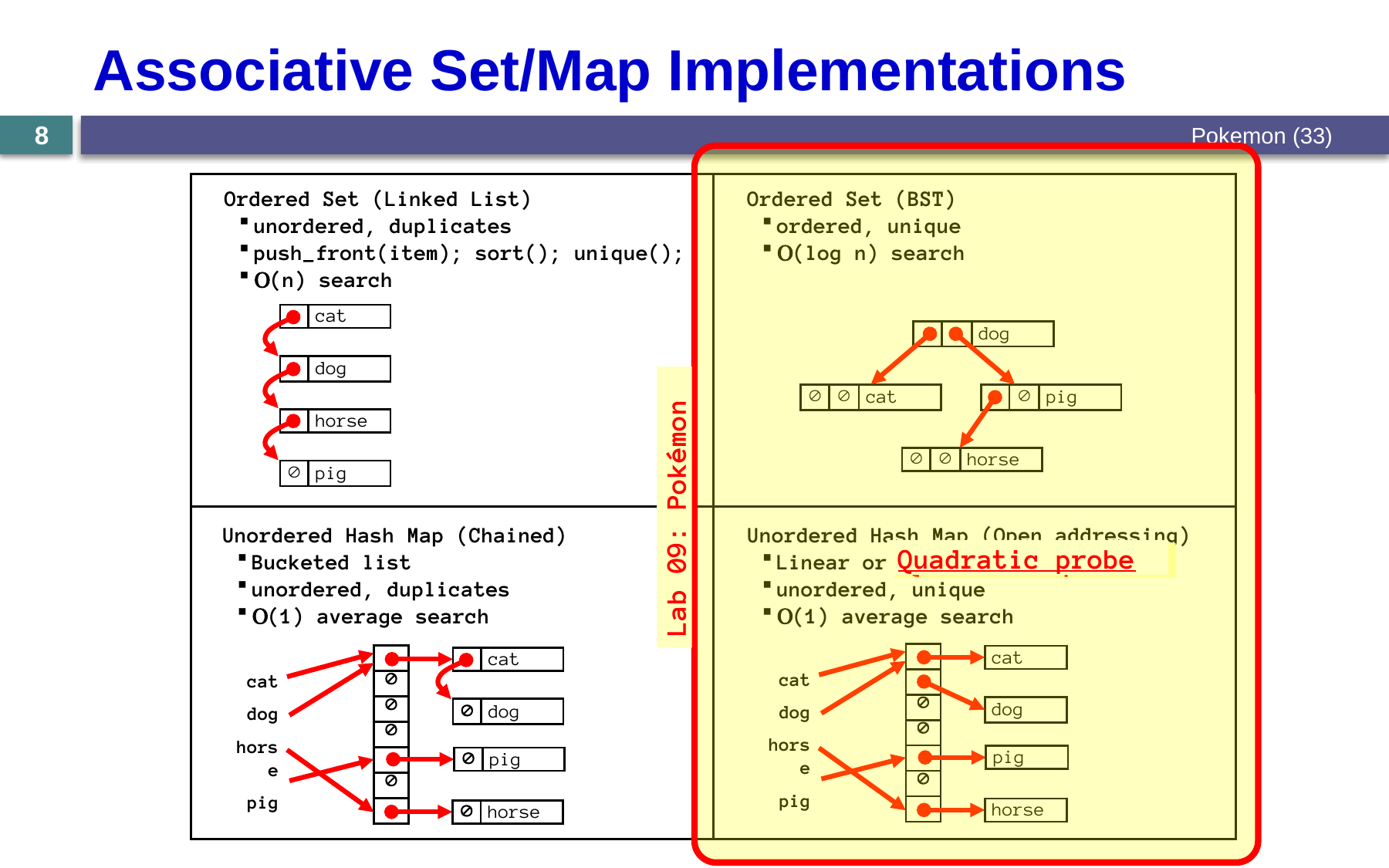

# Associative Set/Map Implementations
Pokemon (33)
8

Quadratic probe
Lab 09: Pokémon
|  |  |
| --- | --- |
|  |  |
Ordered Set (Linked List)
unordered, duplicates
push_front(item); sort(); unique();
Ο(n) search
Ordered Set (BST)
ordered, unique
Ο(log n) search
|  | cat |
| --- | --- |

|  |  | dog |
| --- | --- | --- |
|  | dog |
| --- | --- |
Lab 09: Pokémon
Quadratic probe

| ∅ | ∅ | cat |
| --- | --- | --- |
|  | ∅ | pig |
| --- | --- | --- |
|  | horse |
| --- | --- |

| ∅ | ∅ | horse |
| --- | --- | --- |
| ∅ | pig |
| --- | --- |
Unordered Hash Map (Chained)
Bucketed list
unordered, duplicates
Ο(1) average search
Unordered Hash Map (Open addressing)
Linear or Quadratic probe
unordered, unique
Ο(1) average search
|  |
| --- |
|  |
| ∅ |
| ∅ |
|  |
| ∅ |
|  |
|  |
| --- |
| ∅ |
| ∅ |
| ∅ |
|  |
| ∅ |
|  |
| cat |
| --- |
|  | cat |
| --- | --- |

cat
dog
horse
pig
cat
dog
horse
pig
| dog |
| --- |
| ∅ | dog |
| --- | --- |
| pig |
| --- |
| ∅ | pig |
| --- | --- |
| horse |
| --- |
| ∅ | horse |
| --- | --- |